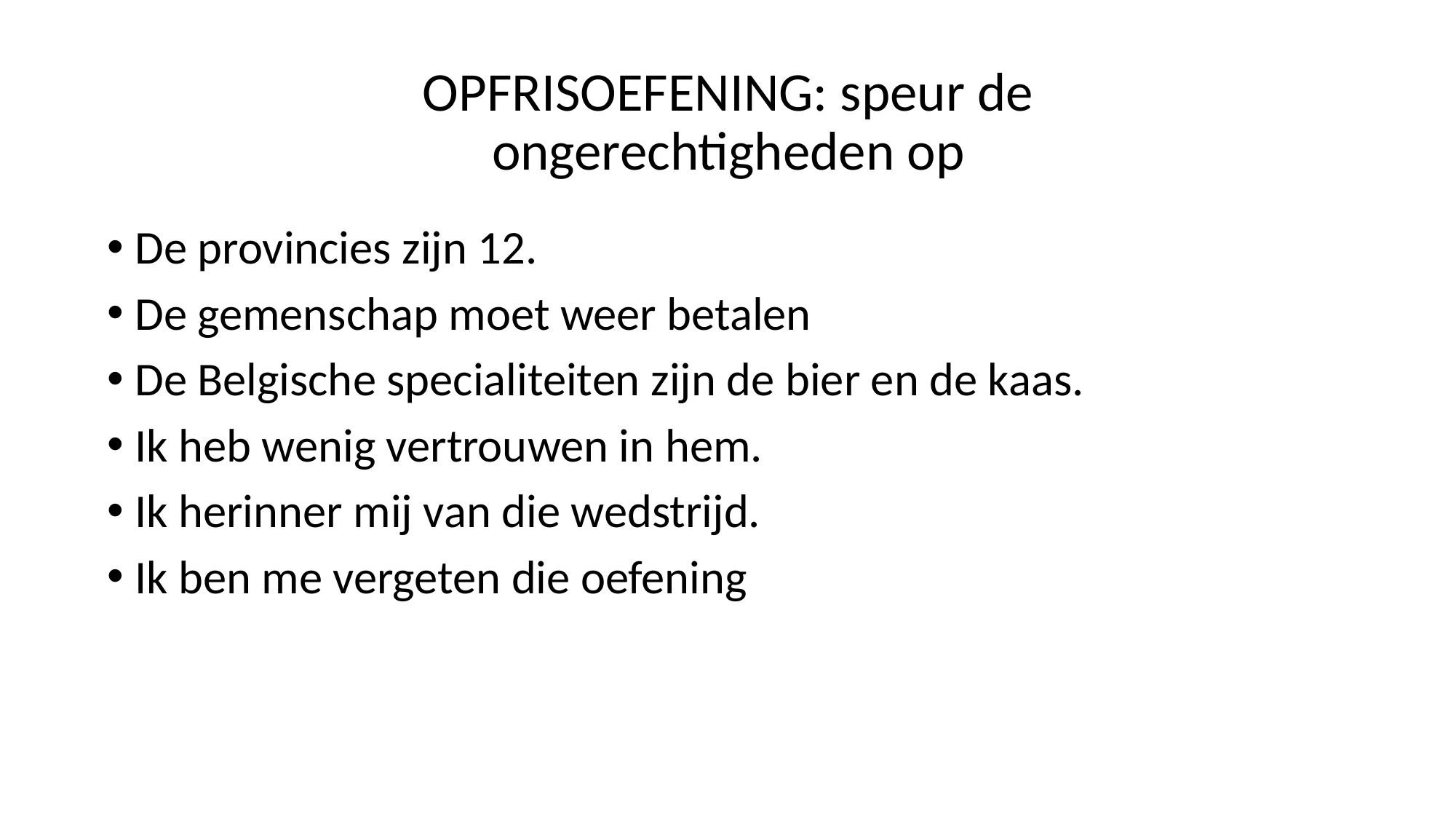

# OPFRISOEFENING: speur de ongerechtigheden op
De provincies zijn 12.
De gemenschap moet weer betalen
De Belgische specialiteiten zijn de bier en de kaas.
Ik heb wenig vertrouwen in hem.
Ik herinner mij van die wedstrijd.
Ik ben me vergeten die oefening